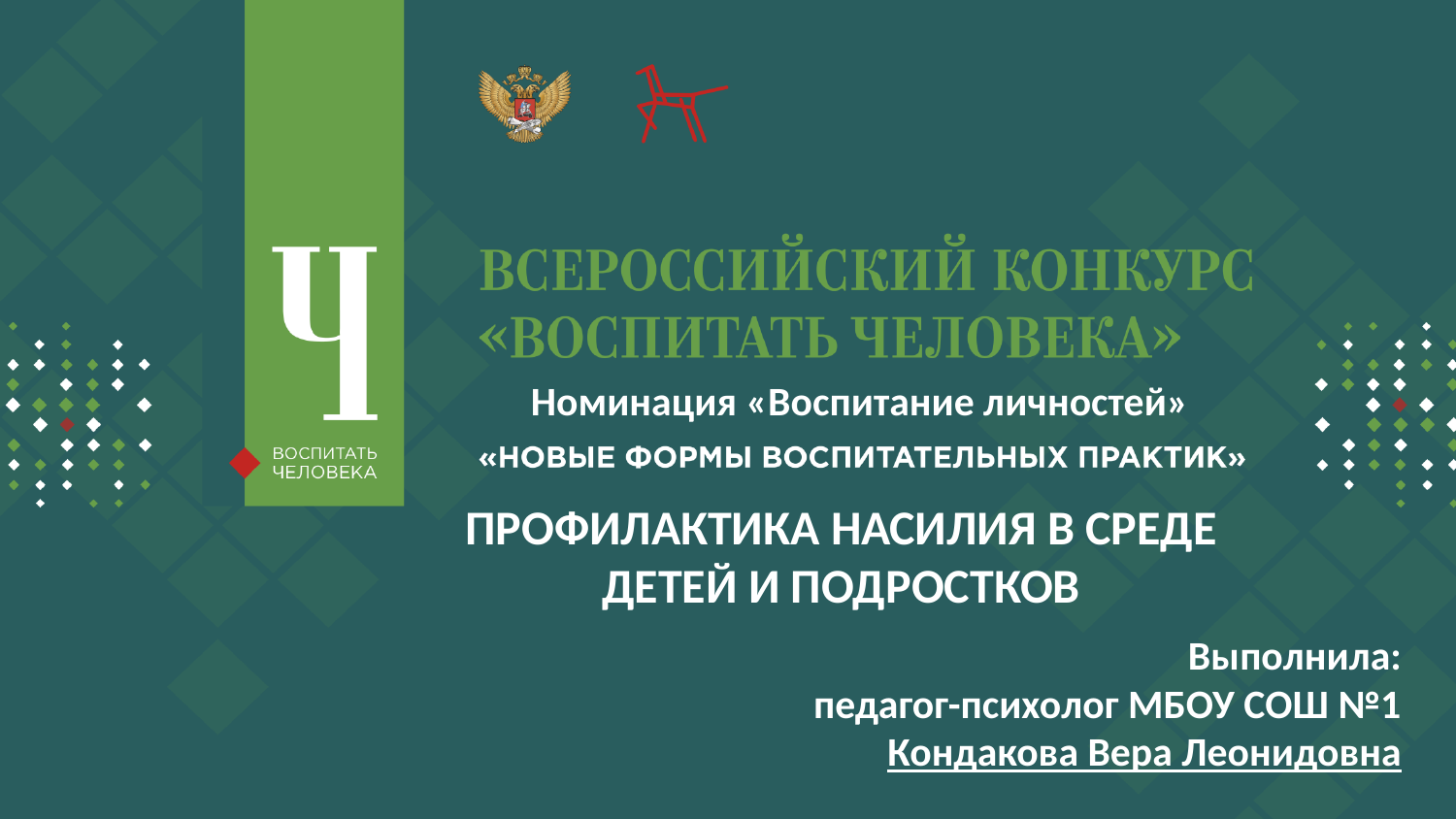

Номинация «Воспитание личностей»
ПРОФИЛАКТИКА НАСИЛИЯ В СРЕДЕ ДЕТЕЙ И ПОДРОСТКОВ
Выполнила:
педагог-психолог МБОУ СОШ №1
Кондакова Вера Леонидовна